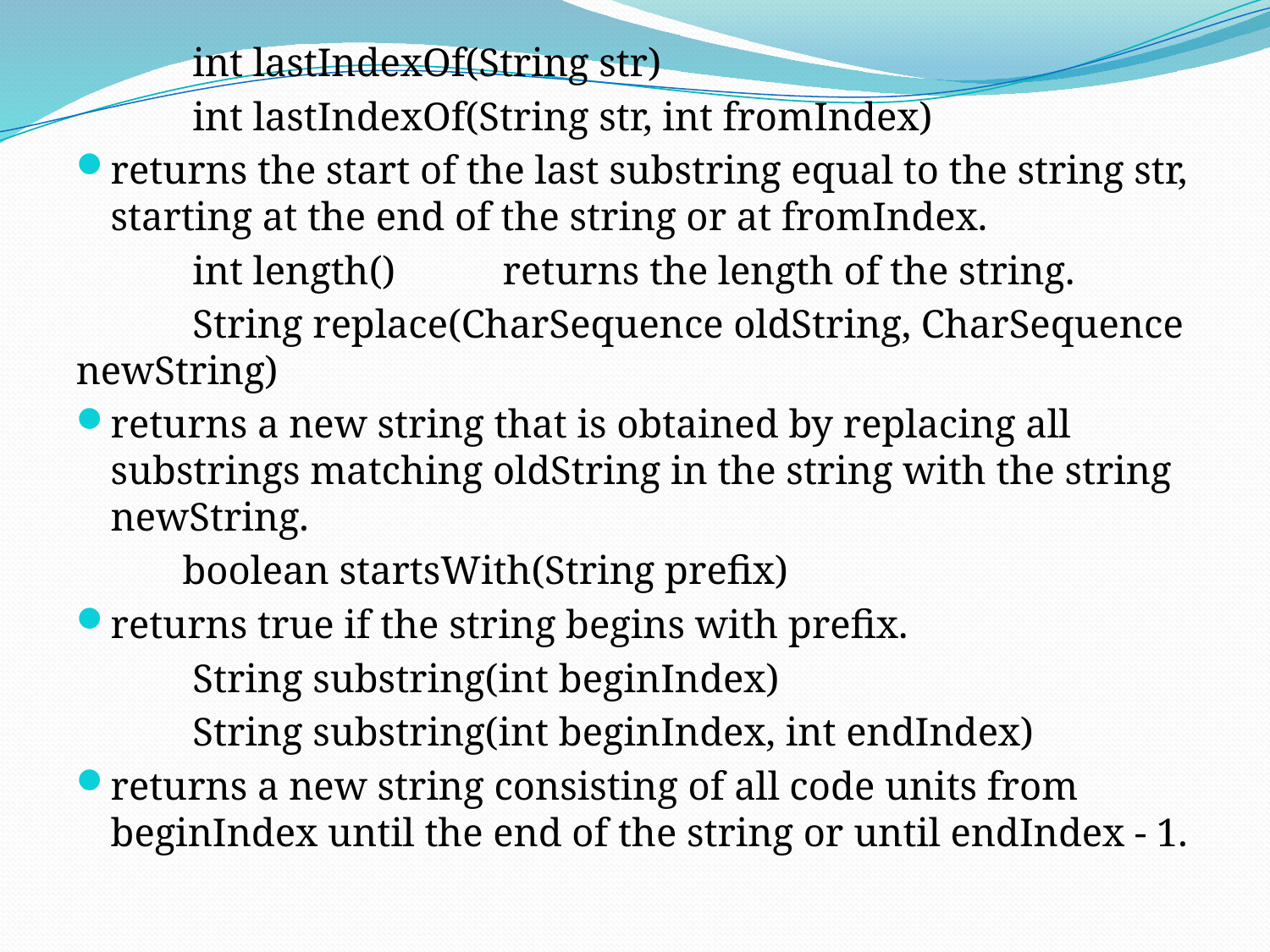

int lastIndexOf(String str)
	 int lastIndexOf(String str, int fromIndex)
returns the start of the last substring equal to the string str, starting at the end of the string or at fromIndex.
	 int length() 	returns the length of the string.
	 String replace(CharSequence oldString, CharSequence newString)
returns a new string that is obtained by replacing all substrings matching oldString in the string with the string newString.
	boolean startsWith(String prefix)
returns true if the string begins with prefix.
	 String substring(int beginIndex)
	 String substring(int beginIndex, int endIndex)
returns a new string consisting of all code units from beginIndex until the end of the string or until endIndex - 1.